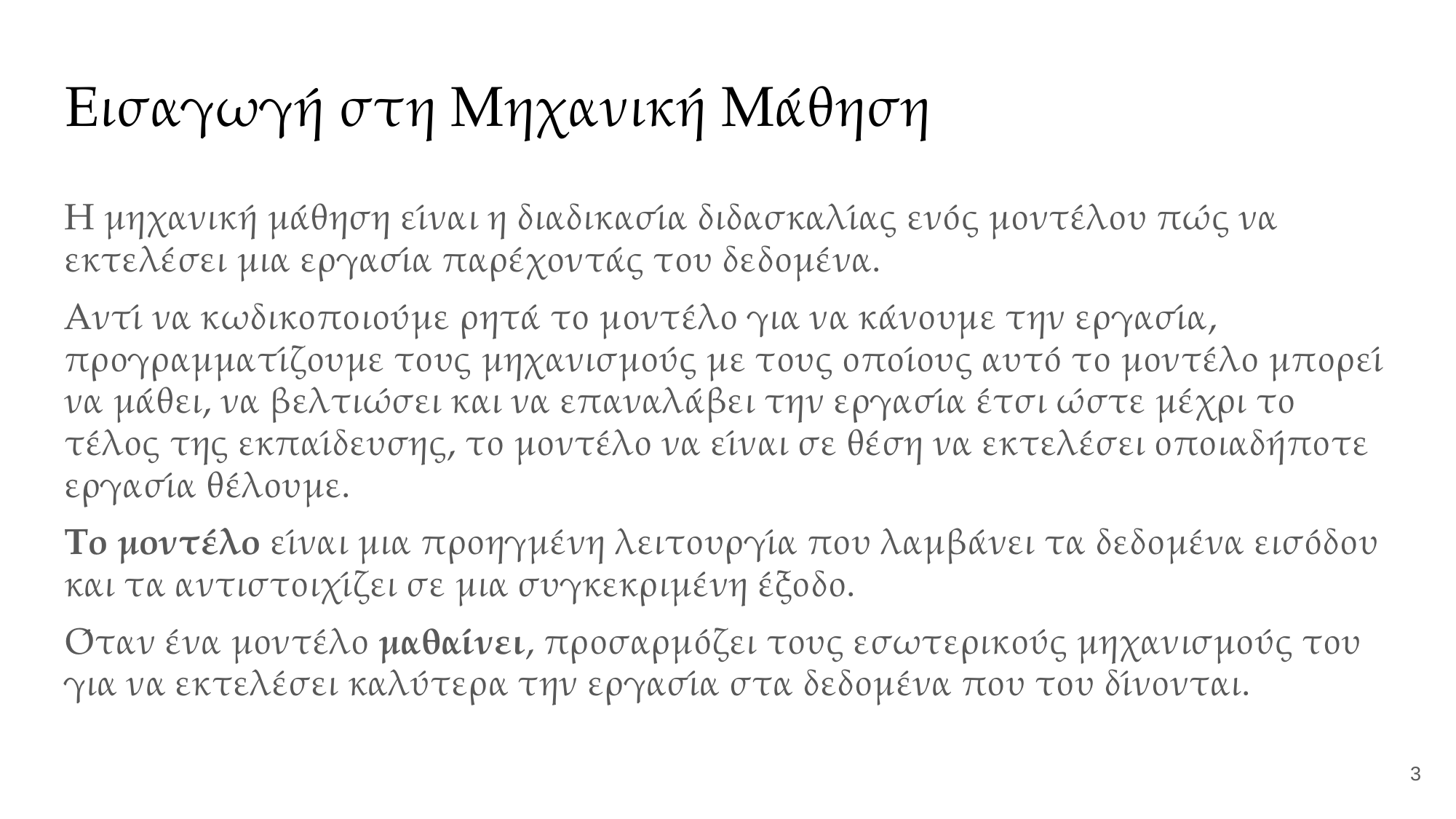

# Εισαγωγή στη Μηχανική Μάθηση
Η μηχανική μάθηση είναι η διαδικασία διδασκαλίας ενός μοντέλου πώς να εκτελέσει μια εργασία παρέχοντάς του δεδομένα.
Αντί να κωδικοποιούμε ρητά το μοντέλο για να κάνουμε την εργασία, προγραμματίζουμε τους μηχανισμούς με τους οποίους αυτό το μοντέλο μπορεί να μάθει, να βελτιώσει και να επαναλάβει την εργασία έτσι ώστε μέχρι το τέλος της εκπαίδευσης, το μοντέλο να είναι σε θέση να εκτελέσει οποιαδήποτε εργασία θέλουμε.
Το μοντέλο είναι μια προηγμένη λειτουργία που λαμβάνει τα δεδομένα εισόδου και τα αντιστοιχίζει σε μια συγκεκριμένη έξοδο.
Όταν ένα μοντέλο μαθαίνει, προσαρμόζει τους εσωτερικούς μηχανισμούς του για να εκτελέσει καλύτερα την εργασία στα δεδομένα που του δίνονται.

3